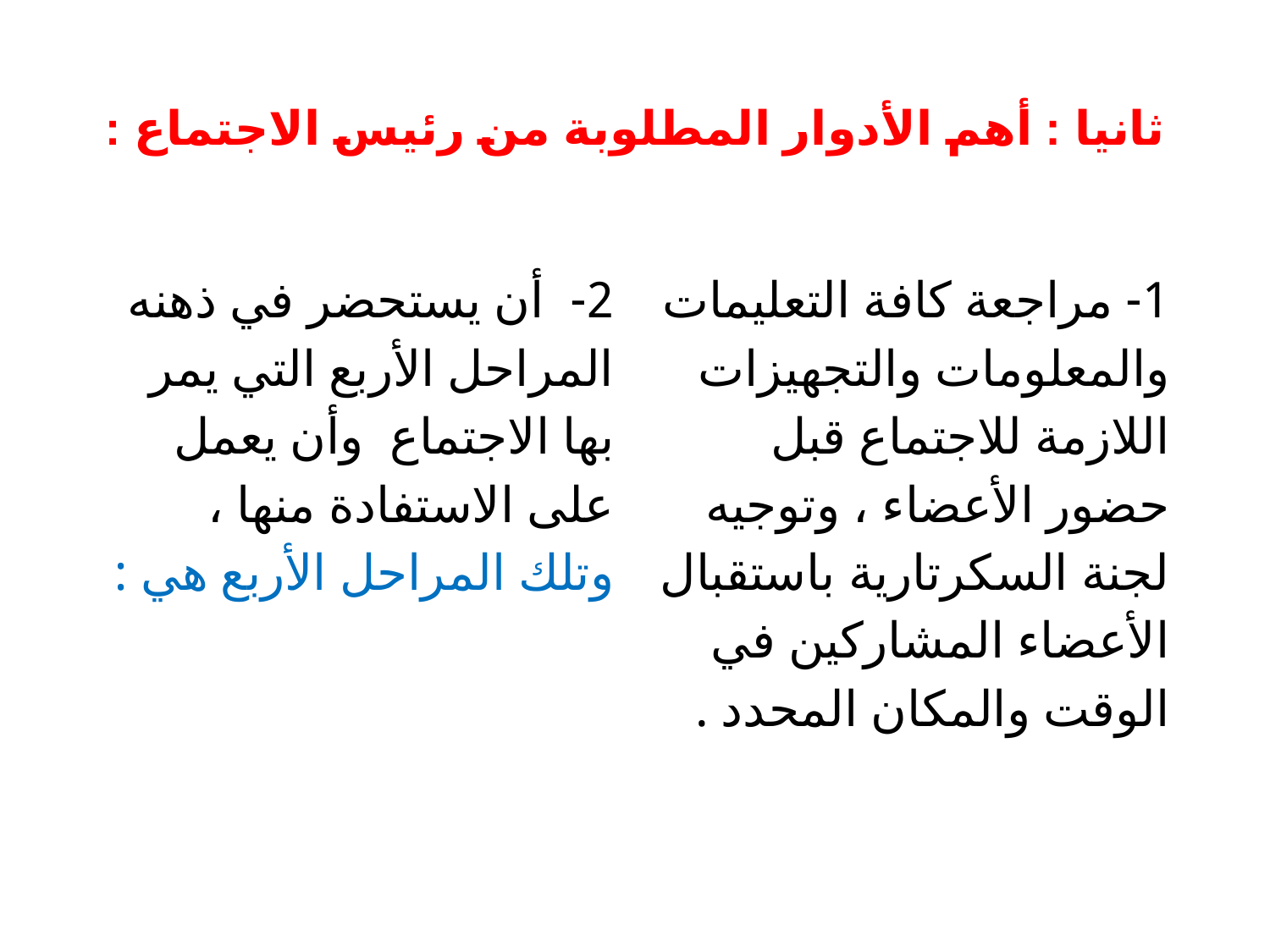

# ثانيا : أهم الأدوار المطلوبة من رئيس الاجتماع :
2-  أن يستحضر في ذهنه المراحل الأربع التي يمر بها الاجتماع  وأن يعمل على الاستفادة منها ، وتلك المراحل الأربع هي :

1- مراجعة كافة التعليمات والمعلومات والتجهيزات اللازمة للاجتماع قبل حضور الأعضاء ، وتوجيه لجنة السكرتارية باستقبال الأعضاء المشاركين في الوقت والمكان المحدد .